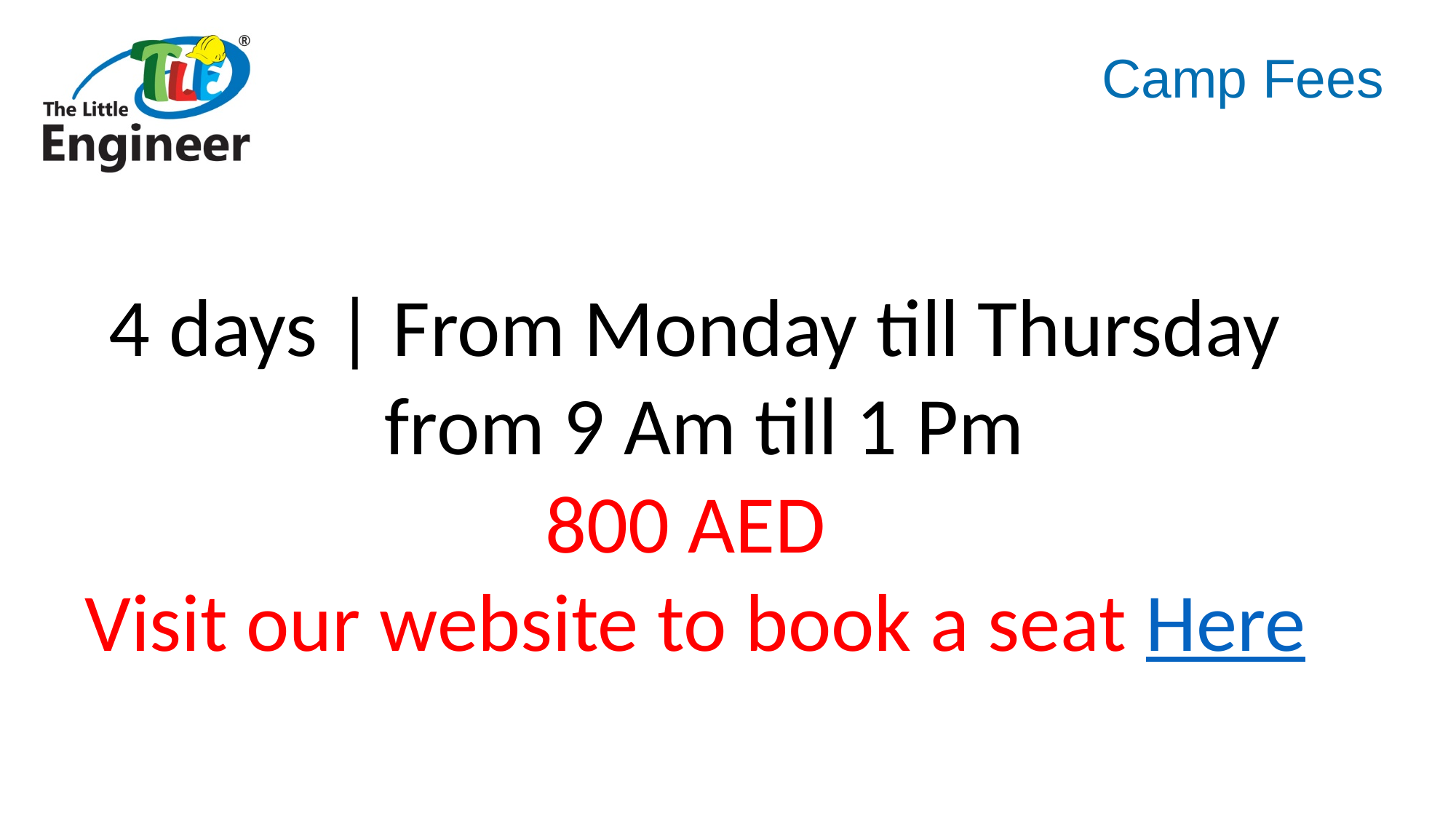

Camp Fees
4 days | From Monday till Thursday
from 9 Am till 1 Pm
800 AED
Visit our website to book a seat Here